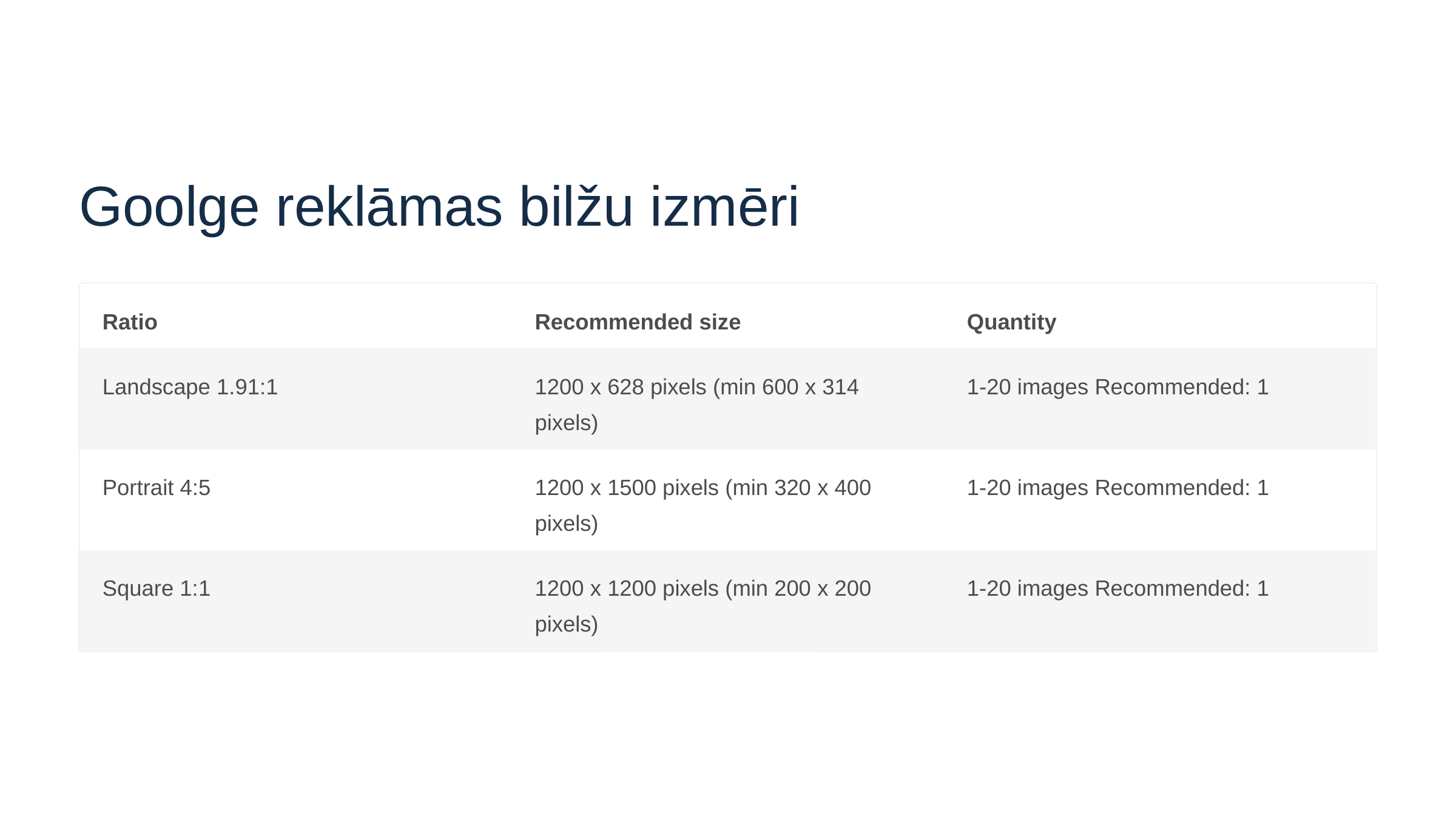

Goolge reklāmas bilžu izmēri

Ratio
Recommended size
Quantity

Landscape 1.91:1
1200 x 628 pixels (min 600 x 314 pixels)
1-20 images Recommended: 1

Portrait 4:5
1200 x 1500 pixels (min 320 x 400 pixels)
1-20 images Recommended: 1

Square 1:1
1200 x 1200 pixels (min 200 x 200 pixels)
1-20 images Recommended: 1